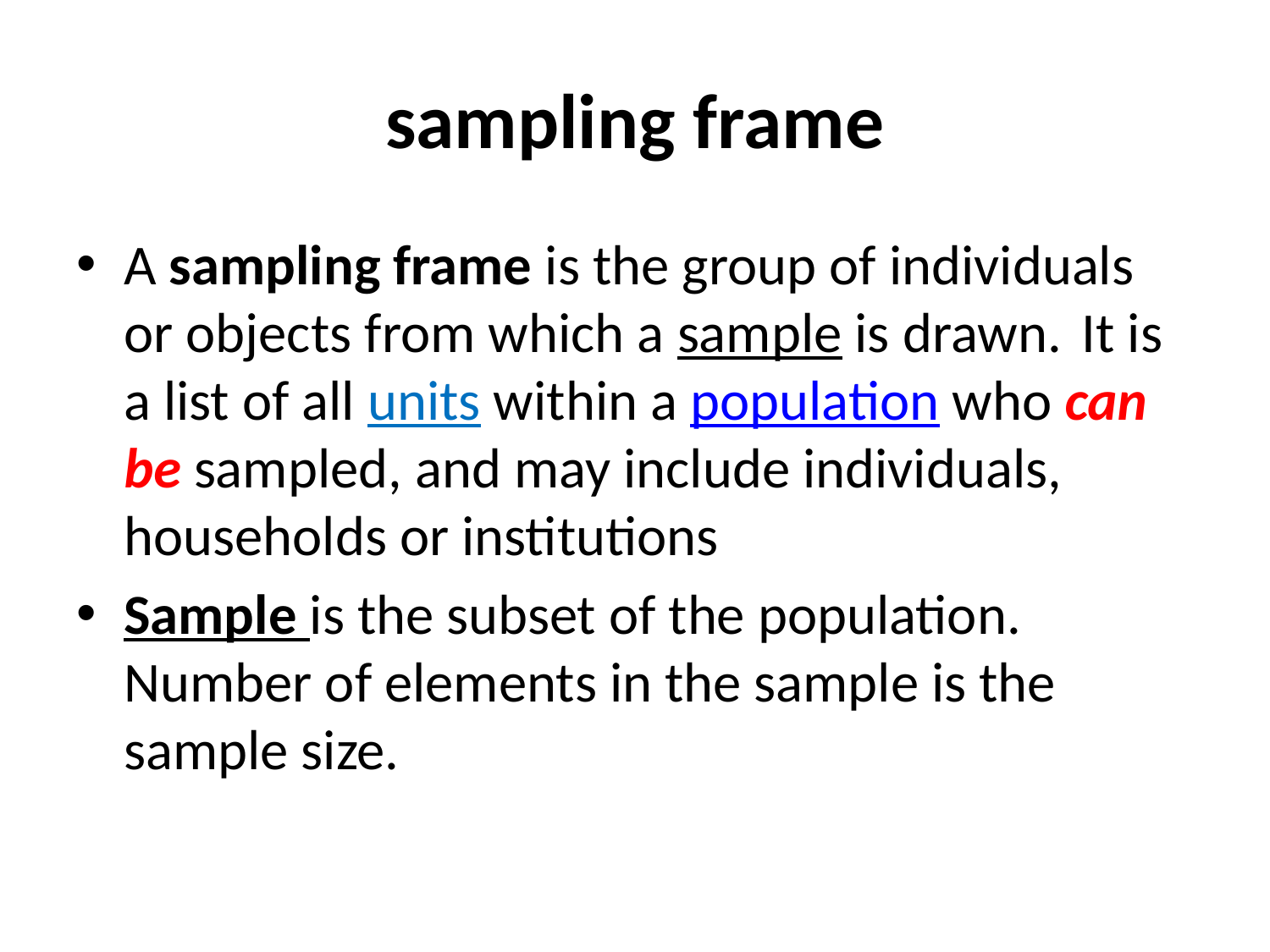

# sampling frame
A sampling frame is the group of individuals or objects from which a sample is drawn.  It is a list of all units within a population who can be sampled, and may include individuals, households or institutions
Sample is the subset of the population. Number of elements in the sample is the sample size.